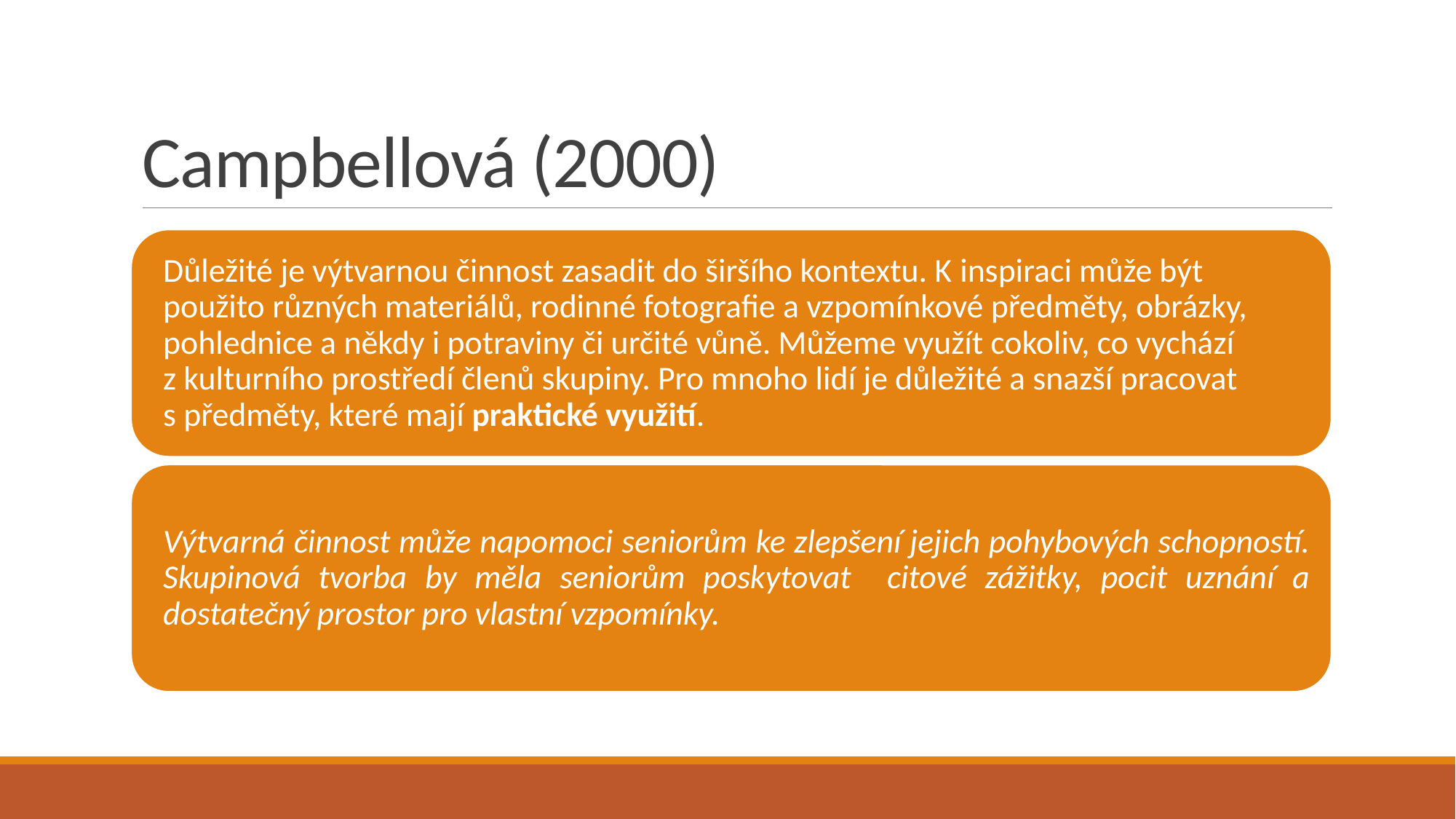

# Campbellová (2000)
Důležité je výtvarnou činnost zasadit do širšího kontextu. K inspiraci může být použito různých materiálů, rodinné fotografie a vzpomínkové předměty, obrázky, pohlednice a někdy i potraviny či určité vůně. Můžeme využít cokoliv, co vychází z kulturního prostředí členů skupiny. Pro mnoho lidí je důležité a snazší pracovat s předměty, které mají praktické využití.
Výtvarná činnost může napomoci seniorům ke zlepšení jejich pohybových schopností. Skupinová tvorba by měla seniorům poskytovat  citové zážitky, pocit uznání a dostatečný prostor pro vlastní vzpomínky.